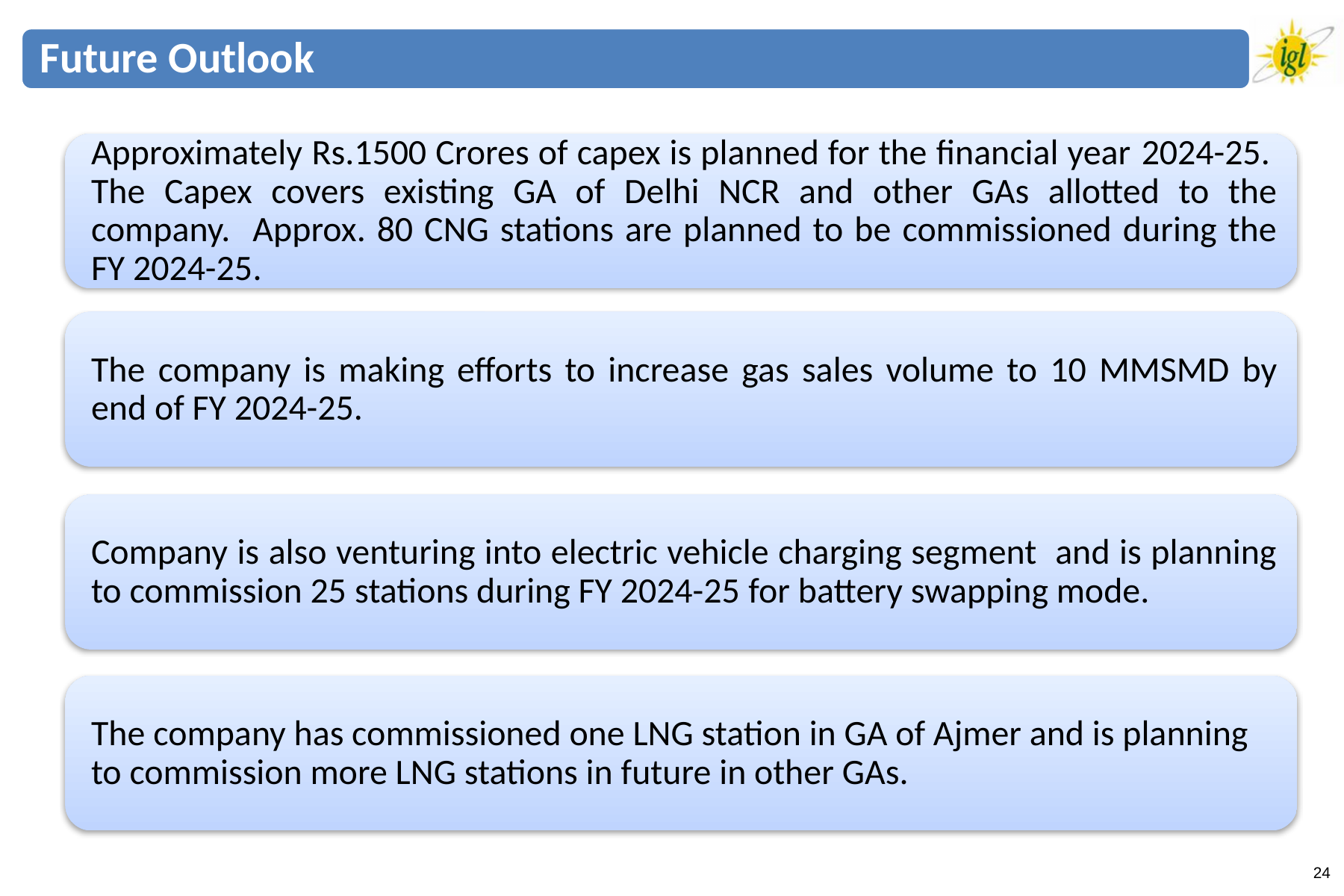

Future Outlook
Approximately Rs.1500 Crores of capex is planned for the financial year 2024-25.  The Capex covers existing GA of Delhi NCR and other GAs allotted to the company.  Approx. 80 CNG stations are planned to be commissioned during the FY 2024-25.
The company is making efforts to increase gas sales volume to 10 MMSMD by end of FY 2024-25.
Company is also venturing into electric vehicle charging segment  and is planning to commission 25 stations during FY 2024-25 for battery swapping mode.
The company has commissioned one LNG station in GA of Ajmer and is planning to commission more LNG stations in future in other GAs.
24